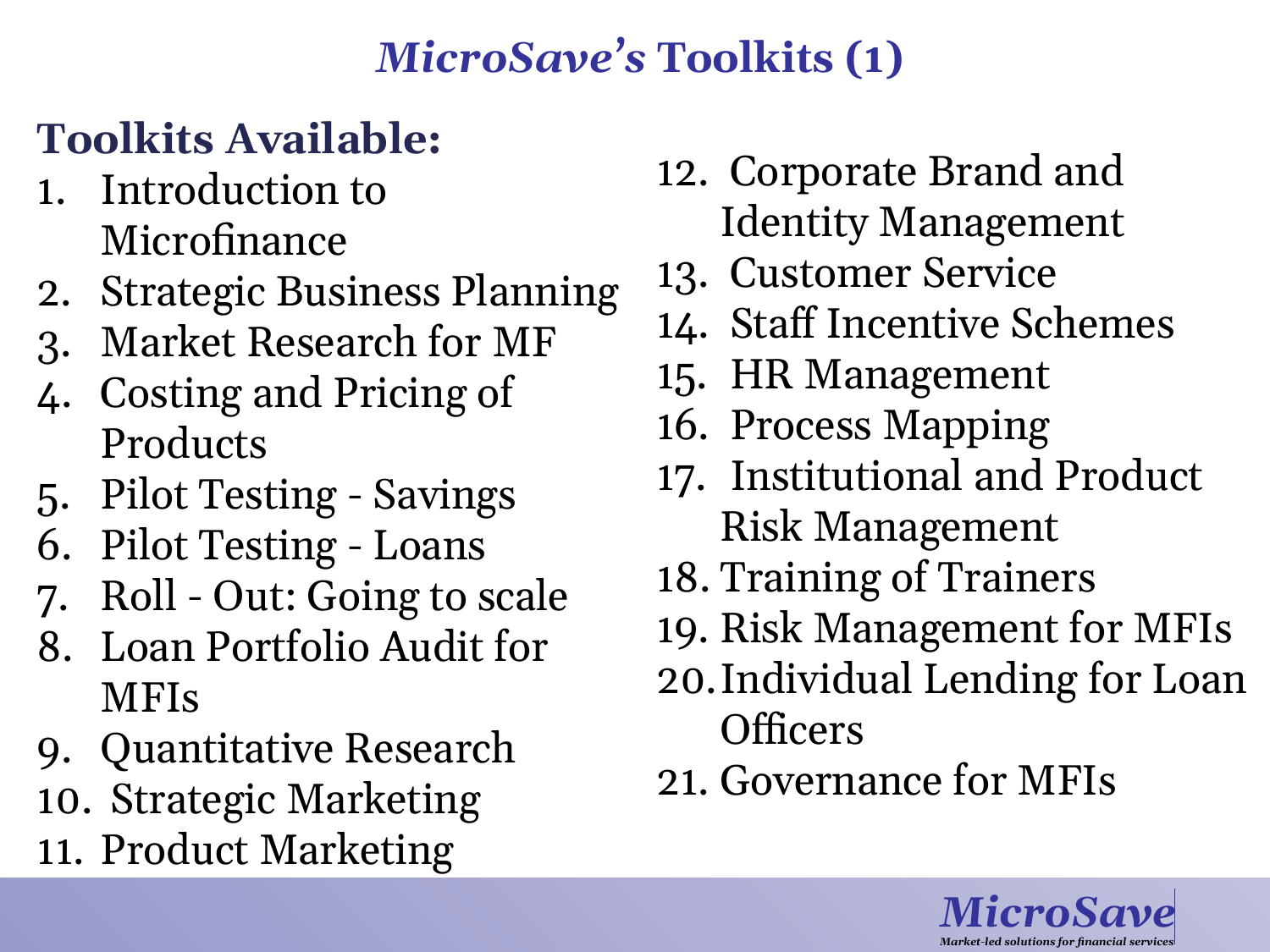

# MicroSave’s Toolkits (1)
Toolkits Available:
Introduction to Microfinance
Strategic Business Planning
Market Research for MF
Costing and Pricing of Products
Pilot Testing - Savings
Pilot Testing - Loans
Roll - Out: Going to scale
Loan Portfolio Audit for MFIs
Quantitative Research
 Strategic Marketing
Product Marketing
 Corporate Brand and Identity Management
 Customer Service
 Staff Incentive Schemes
 HR Management
 Process Mapping
 Institutional and Product Risk Management
Training of Trainers
Risk Management for MFIs
Individual Lending for Loan Officers
Governance for MFIs